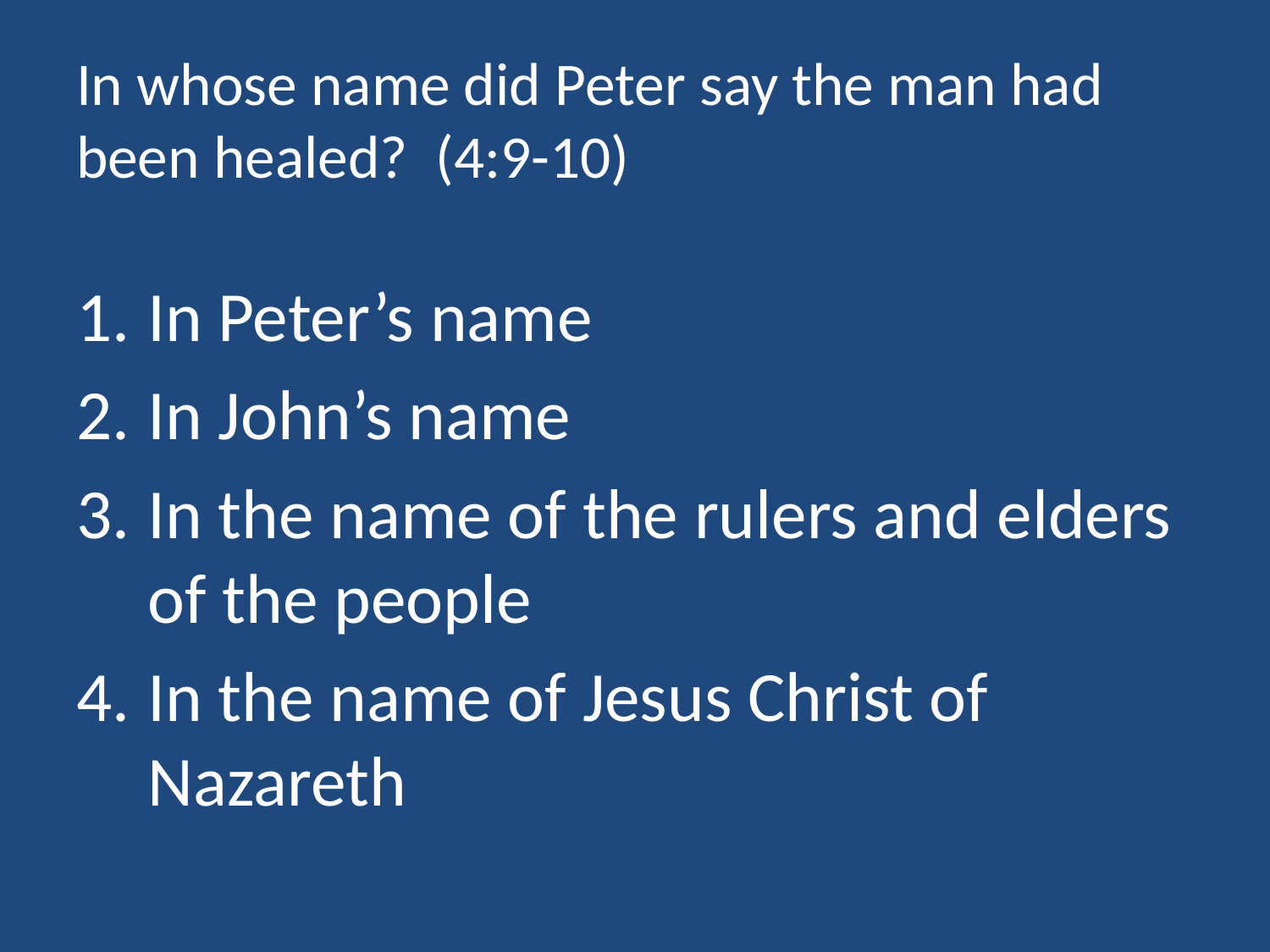

# In whose name did Peter say the man had been healed?  (4:9-10)
In Peter’s name
In John’s name
In the name of the rulers and elders of the people
In the name of Jesus Christ of Nazareth